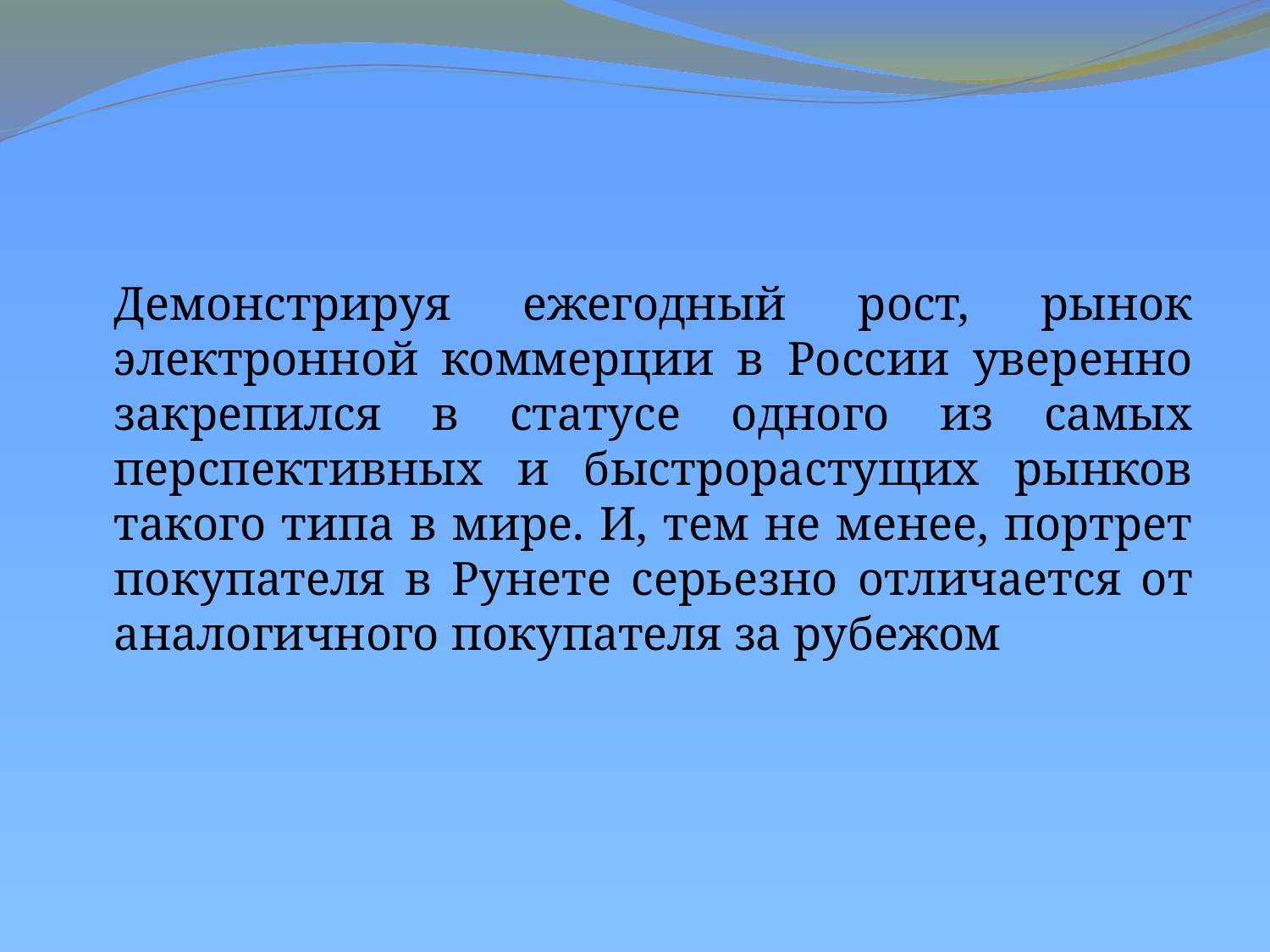

Демонстрируя ежегодный рост, рынок электронной коммерции в России уверенно закрепился в статусе одного из самых перспективных и быстрорастущих рынков такого типа в мире. И, тем не менее, портрет покупателя в Рунете серьезно отличается от аналогичного покупателя за рубежом